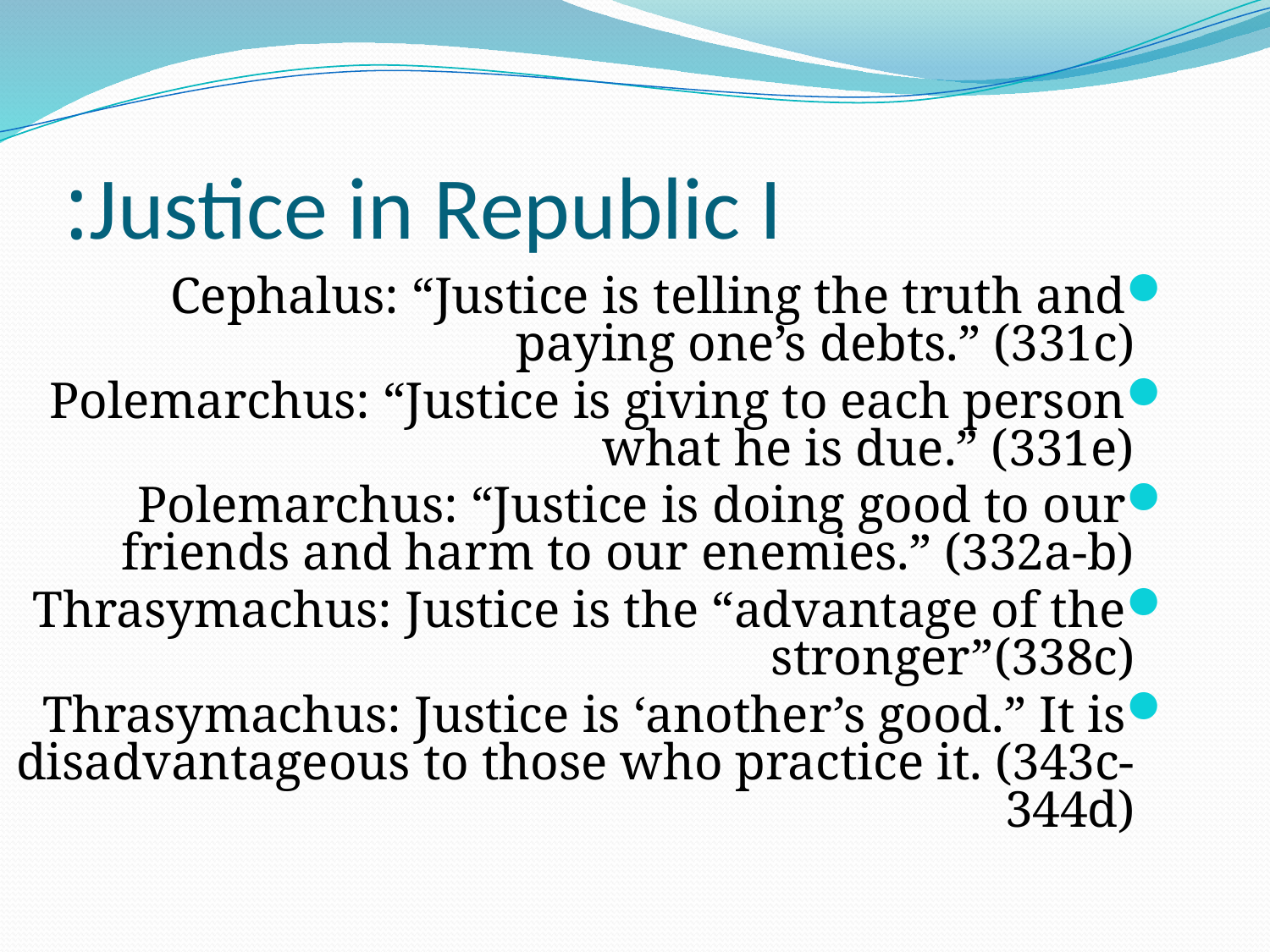

# Justice in Republic I:
Cephalus: “Justice is telling the truth and paying one’s debts.” (331c)
Polemarchus: “Justice is giving to each person what he is due.” (331e)
Polemarchus: “Justice is doing good to our friends and harm to our enemies.” (332a-b)
Thrasymachus: Justice is the “advantage of the stronger”(338c)
Thrasymachus: Justice is ‘another’s good.” It is disadvantageous to those who practice it. (343c-344d)